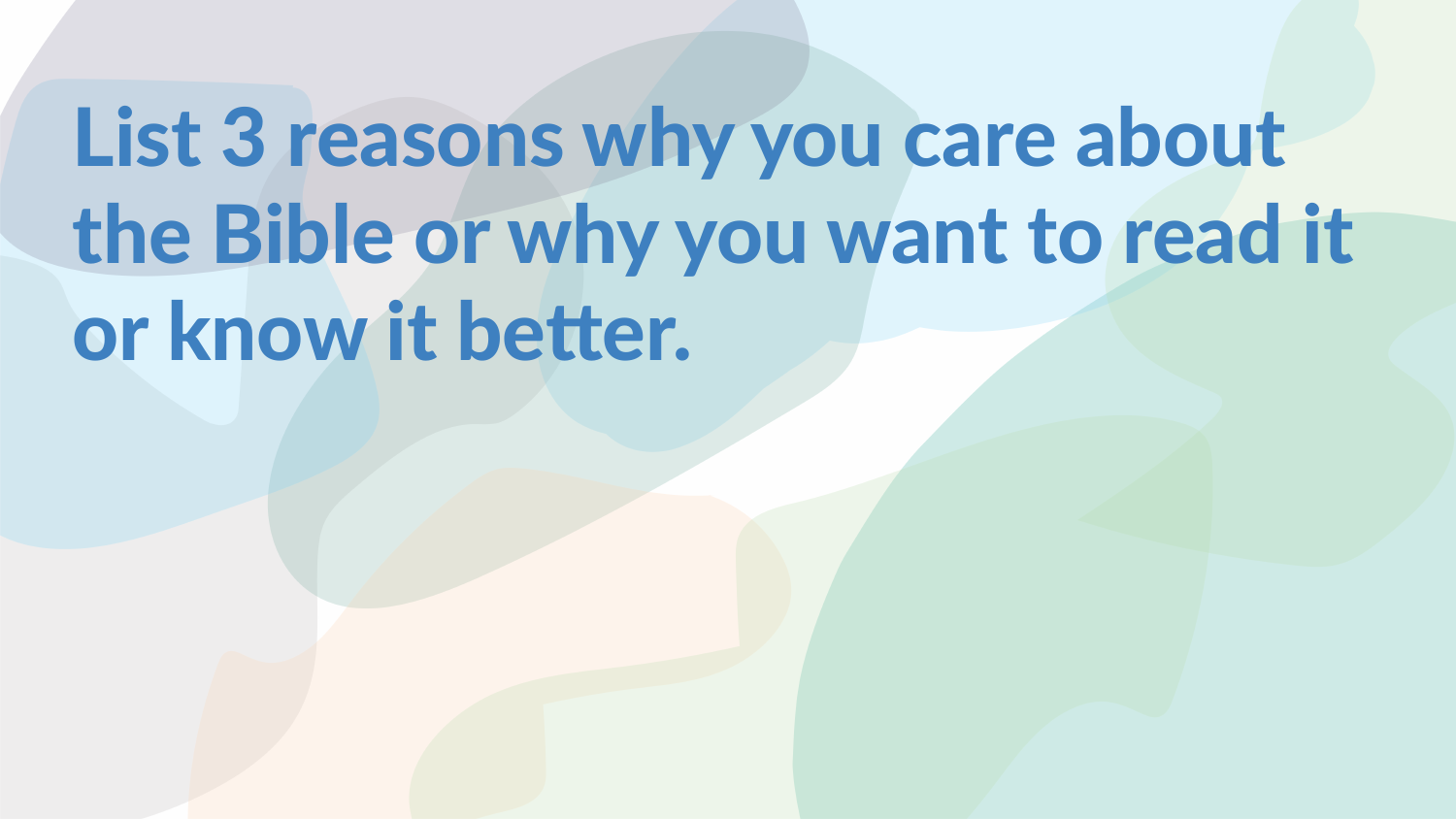

# List 3 reasons why you care about the Bible or why you want to read it or know it better.